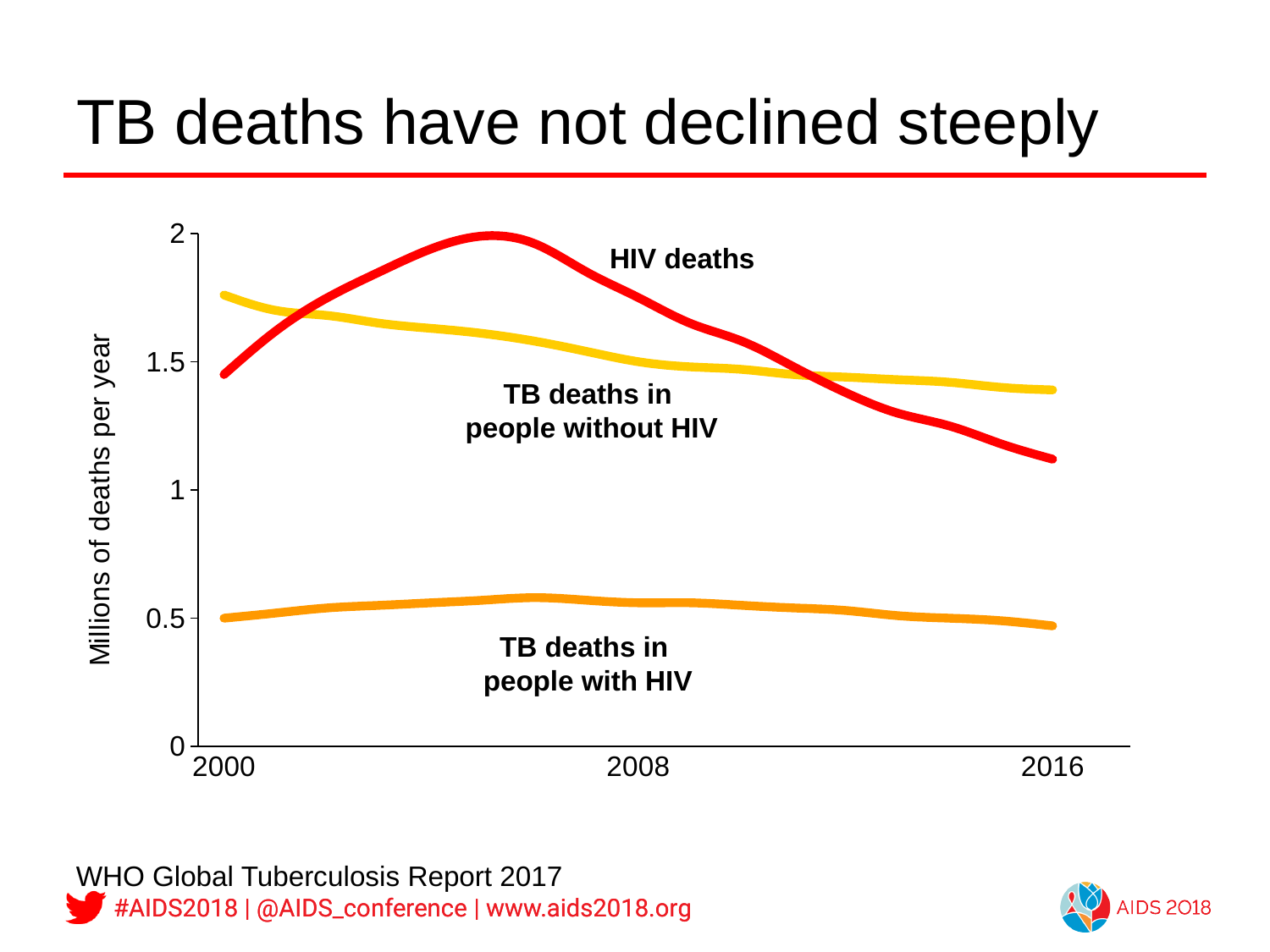

# TB deaths have not declined steeply

### Chart

| Category | TB deaths in HIV-positive people | TB deaths in HIV-negative people | HIV deaths |
|---|---|---|---|
| 2000 | 0.5 | 1.76 | 1.45 |
|  | 0.52 | 1.7 | 1.62 |
|  | 0.54 | 1.68 | 1.75 |
|  | 0.55 | 1.65 | 1.85 |
|  | 0.56 | 1.63 | 1.94 |
|  | 0.57 | 1.61 | 1.99 |
|  | 0.58 | 1.58 | 1.96 |
|  | 0.57 | 1.54 | 1.85 |
| 2008 | 0.56 | 1.5 | 1.75 |
|  | 0.56 | 1.48 | 1.65 |
|  | 0.55 | 1.47 | 1.58 |
|  | 0.54 | 1.45 | 1.48 |
|  | 0.53 | 1.44 | 1.38 |
|  | 0.51 | 1.43 | 1.3 |
|  | 0.5 | 1.42 | 1.25 |
|  | 0.49 | 1.4 | 1.18 |
| 2016 | 0.47 | 1.39 | 1.12 |
|  | None | None | None |
HIV deaths
TB deaths in
people without HIV
TB deaths in
people with HIV
WHO Global Tuberculosis Report 2017